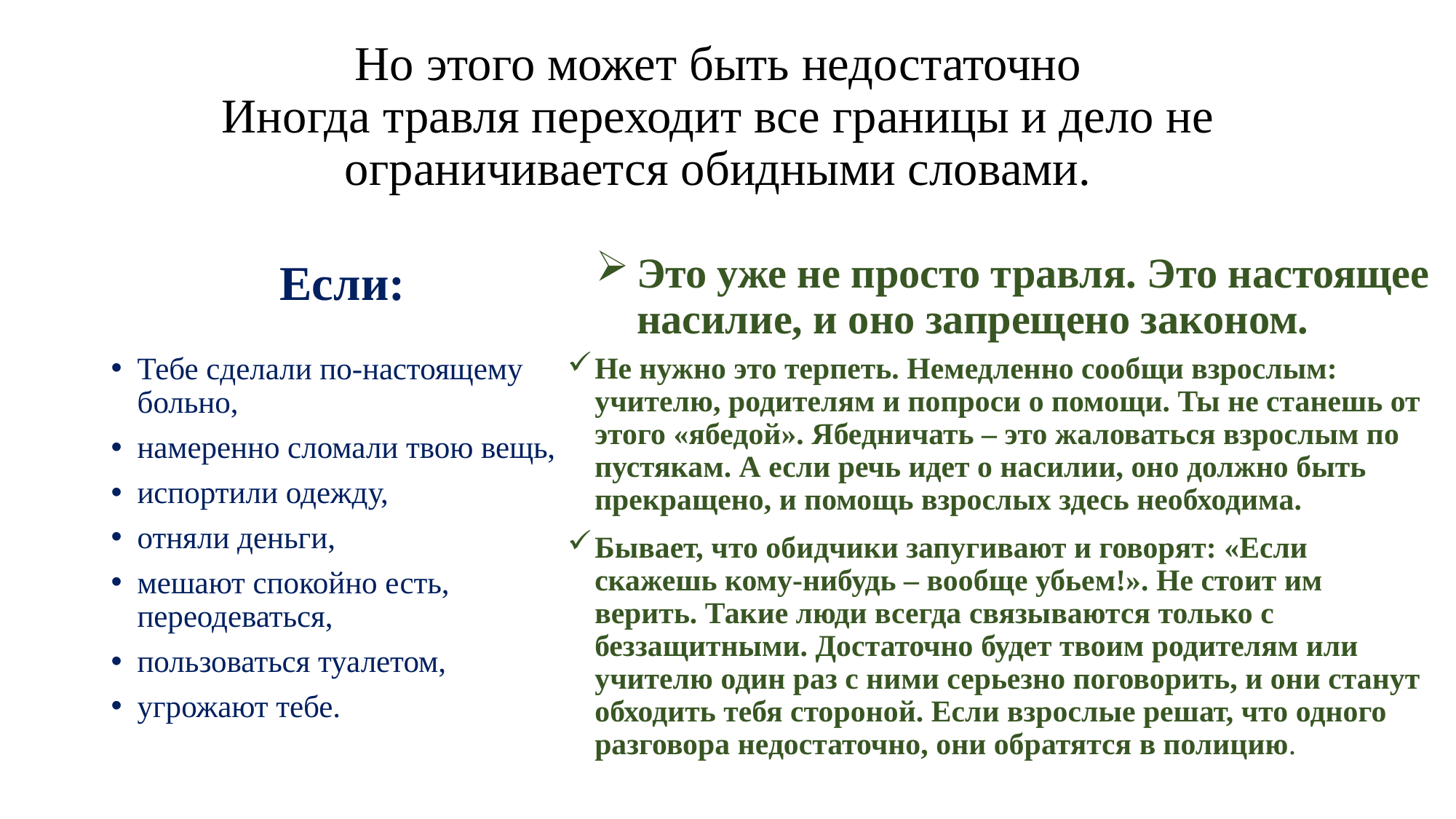

# Но этого может быть недостаточно Иногда травля переходит все границы и дело не ограничивается обидными словами.
Если:

Это уже не просто травля. Это настоящее насилие, и оно запрещено законом.

Тебе сделали по-настоящему больно,
намеренно сломали твою вещь,
испортили одежду,
отняли деньги,
мешают спокойно есть, переодеваться,
пользоваться туалетом,
угрожают тебе.

Не нужно это терпеть. Немедленно сообщи взрослым: учителю, родителям и попроси о помощи. Ты не станешь от этого «ябедой». Ябедничать – это жаловаться взрослым по пустякам. А если речь идет о насилии, оно должно быть прекращено, и помощь взрослых здесь необходима.
Бывает, что обидчики запугивают и говорят: «Если скажешь кому-нибудь – вообще убьем!». Не стоит им верить. Такие люди всегда связываются только с беззащитными. Достаточно будет твоим родителям или учителю один раз с ними серьезно поговорить, и они станут обходить тебя стороной. Если взрослые решат, что одного разговора недостаточно, они обратятся в полицию.